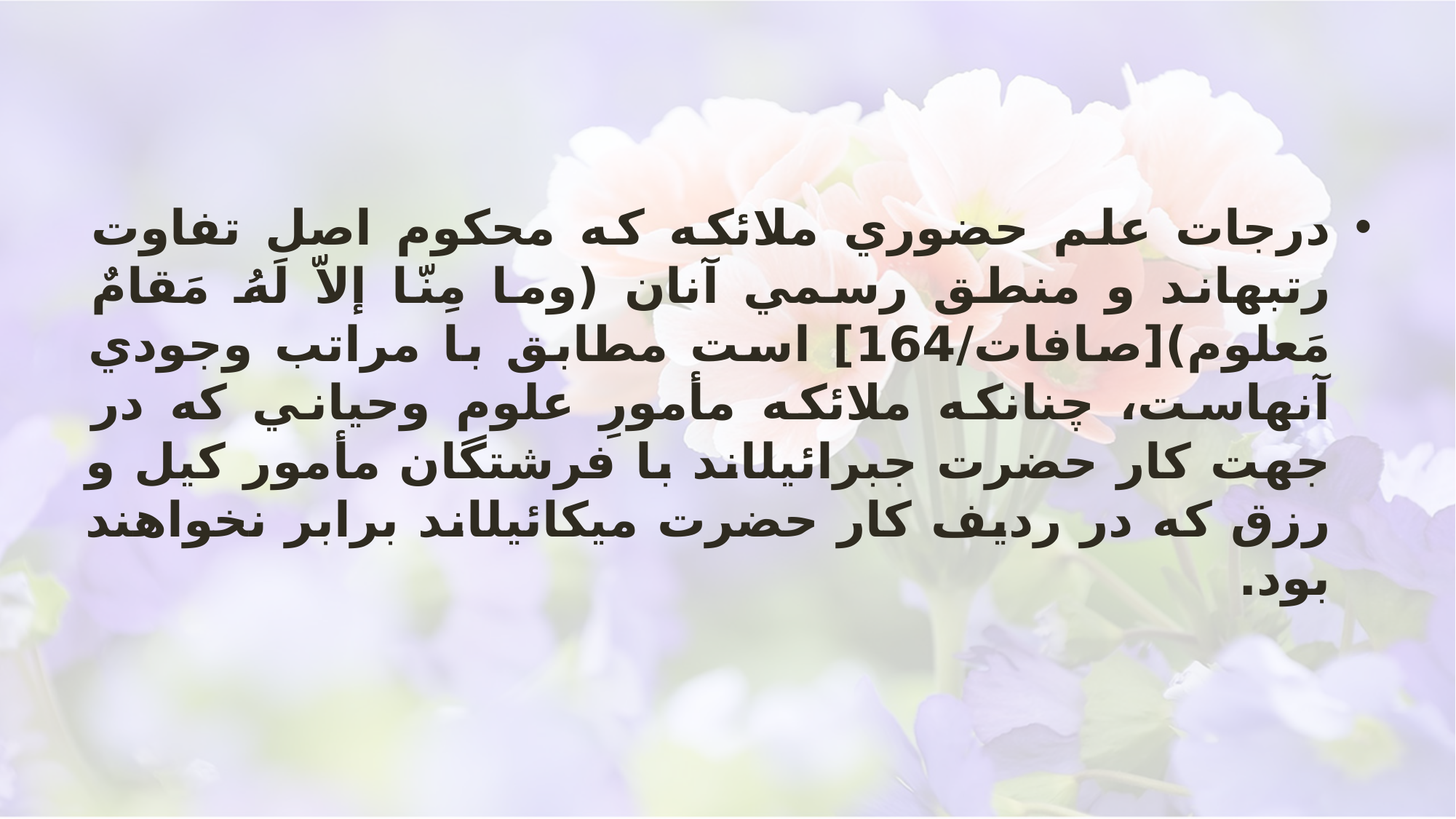

#
درجات علم حضوري ملائكه كه محكوم اصل تفاوت رتبه‏اند و منطق رسمي آنان (وما مِنّا إلاّ لَهُ مَقامٌ مَعلوم)[صافات/164] است مطابق با مراتب وجودي آن‏هاست، چنان‏كه ملائكه مأمورِ علوم وحياني كه در جهت كار حضرت جبرائيل‏اند با فرشتگان مأمور كيل و رزق كه در رديف كار حضرت ميكائيل‏اند برابر نخواهند بود.

تفسیر جامعه الزهرا قم/93